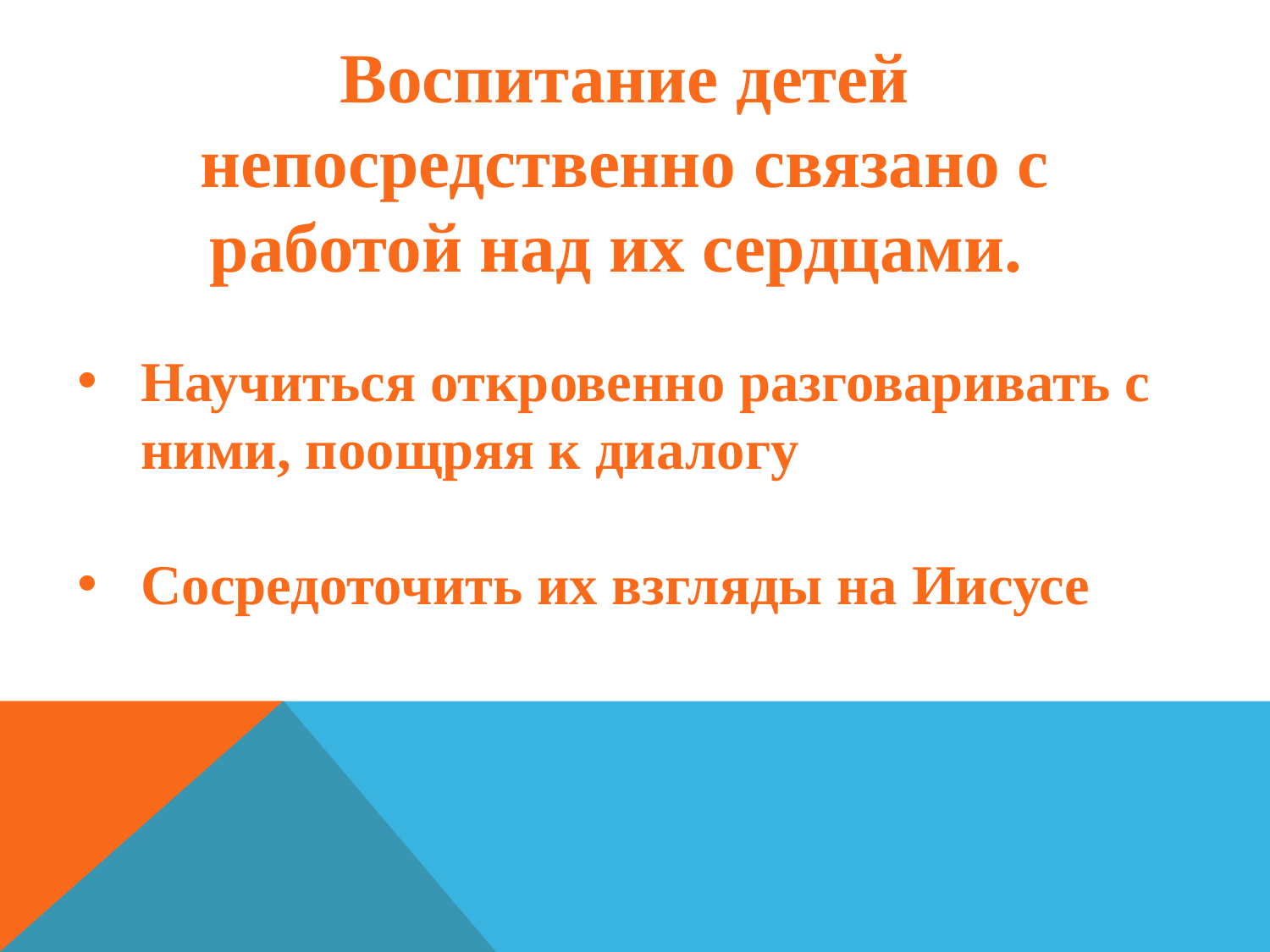

Воспитание детей непосредственно связано с работой над их сердцами.

Научиться откровенно разговаривать с ними, поощряя к диалогу

Сосредоточить их взгляды на Иисусе